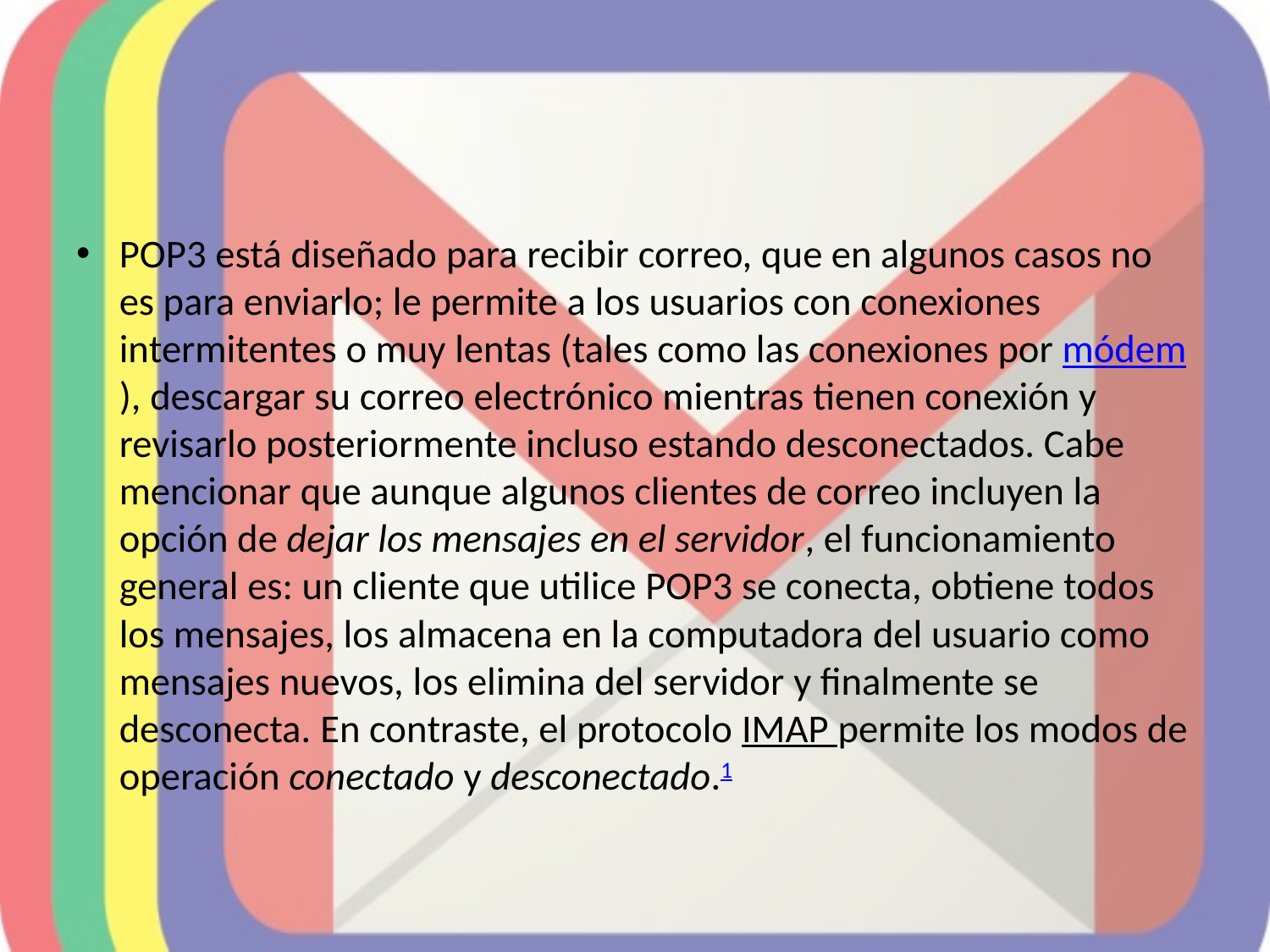

#
POP3 está diseñado para recibir correo, que en algunos casos no es para enviarlo; le permite a los usuarios con conexiones intermitentes o muy lentas (tales como las conexiones por módem), descargar su correo electrónico mientras tienen conexión y revisarlo posteriormente incluso estando desconectados. Cabe mencionar que aunque algunos clientes de correo incluyen la opción de dejar los mensajes en el servidor, el funcionamiento general es: un cliente que utilice POP3 se conecta, obtiene todos los mensajes, los almacena en la computadora del usuario como mensajes nuevos, los elimina del servidor y finalmente se desconecta. En contraste, el protocolo IMAP permite los modos de operación conectado y desconectado.1​